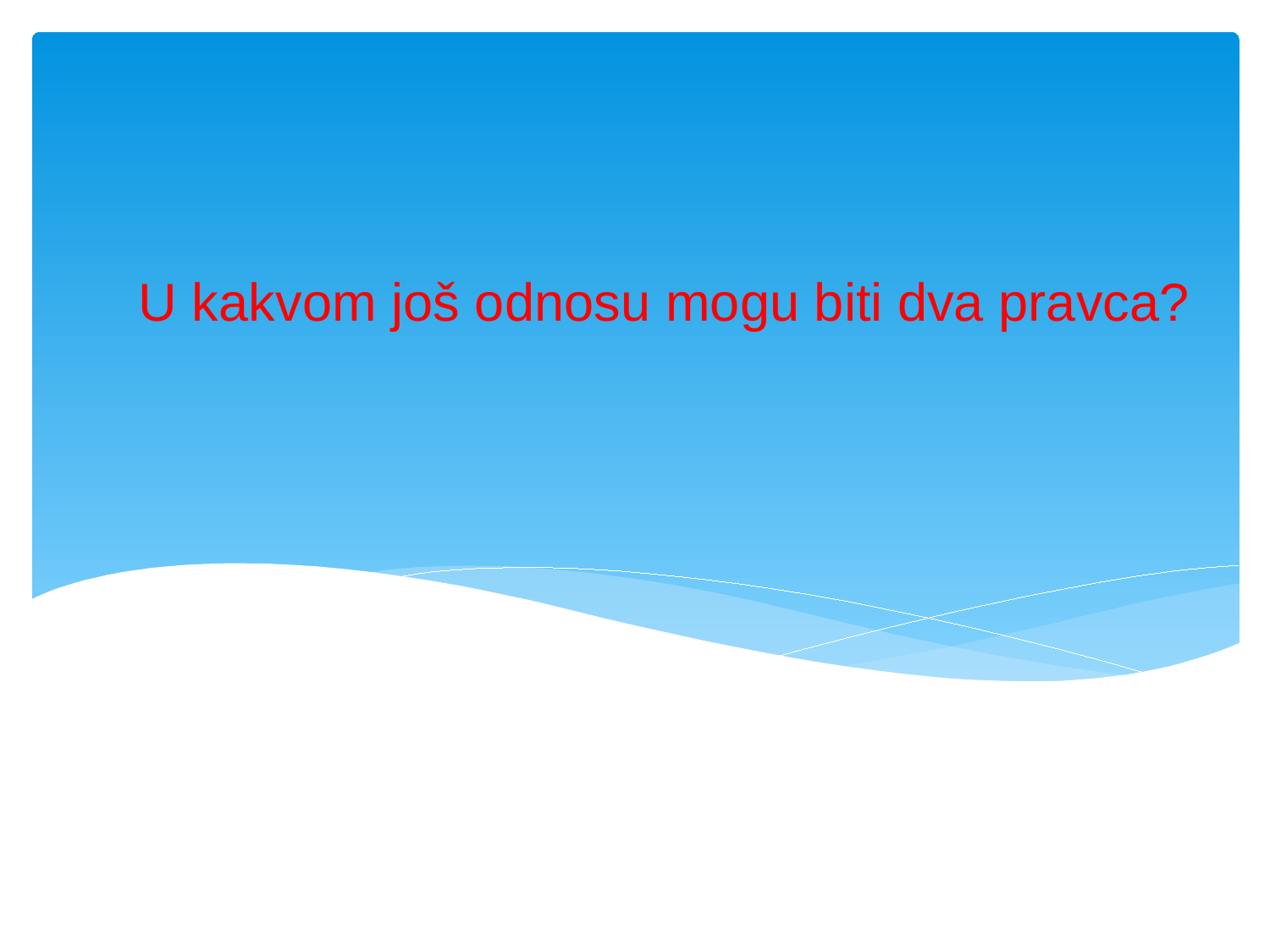

# U kakvom još odnosu mogu biti dva pravca?